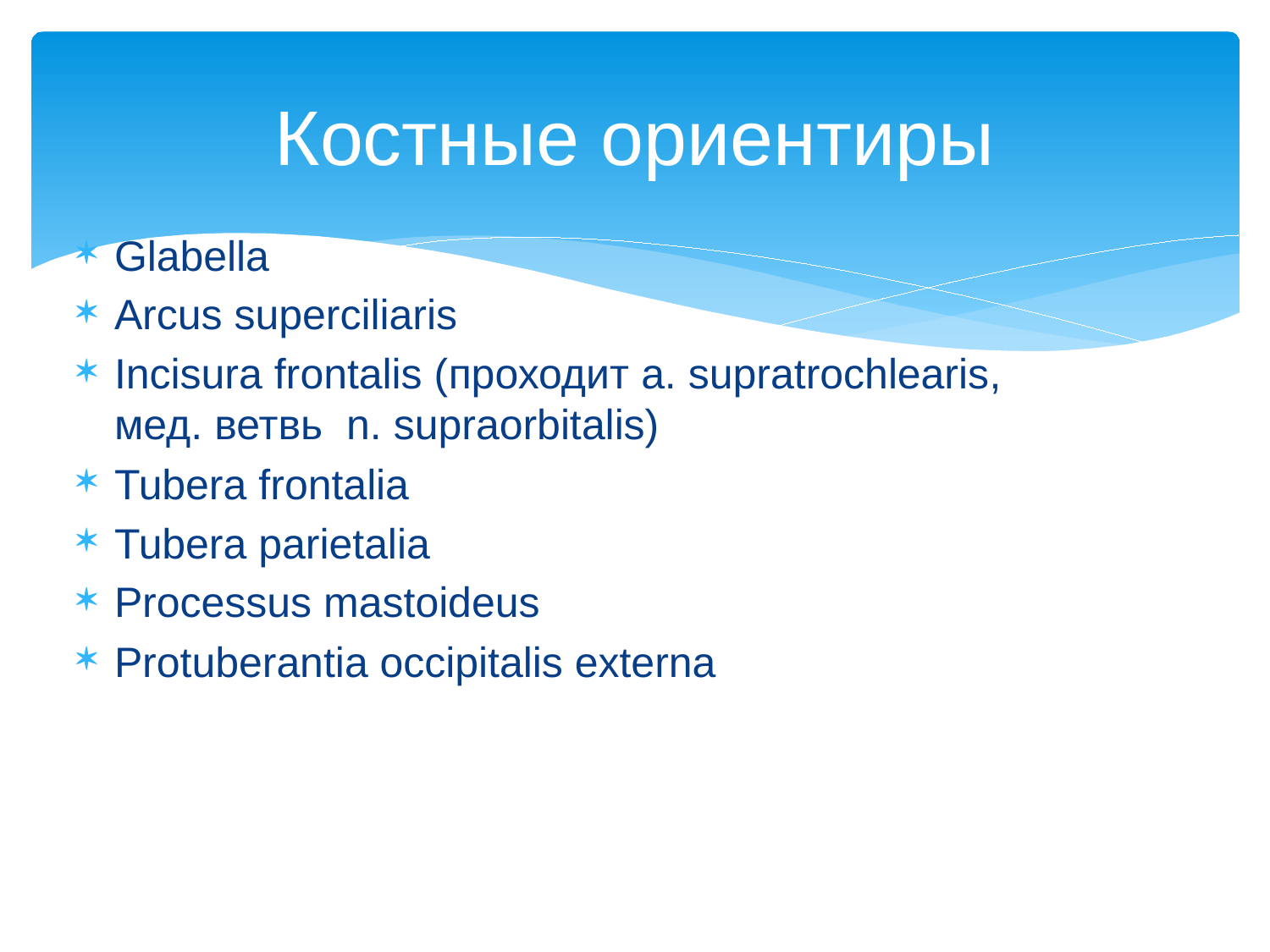

# Костные ориентиры
Glabella
Arcus superciliaris
Incisura frontalis (проходит a. supratrochlearis, мед. ветвь  n. supraorbitalis)
Tubera frontalia
Tubera parietalia
Processus mastoideus
Protuberantia occipitalis externa